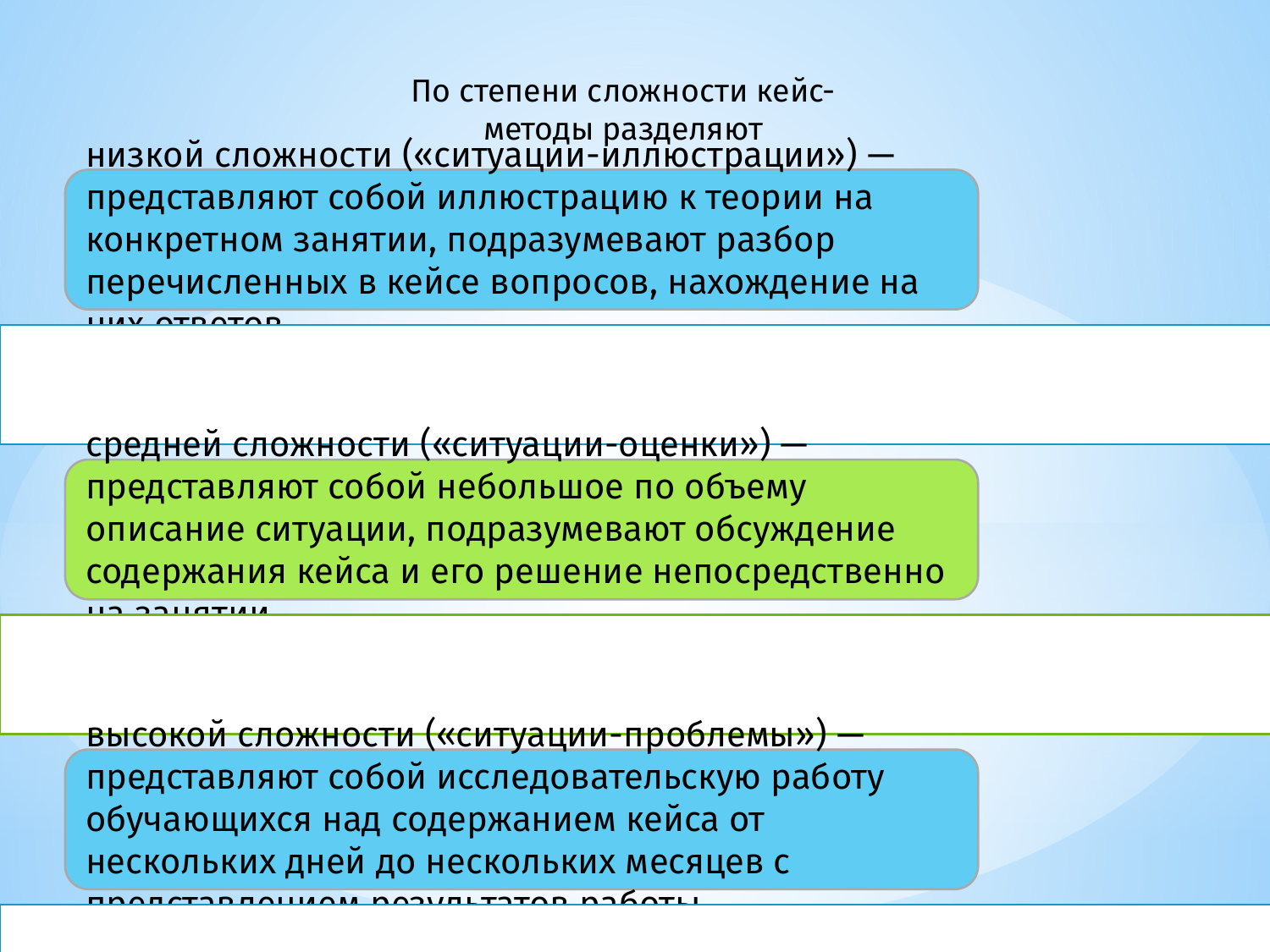

По степени сложности кейс-методы разделяют
низкой сложности («ситуации-иллюстрации») — представляют собой иллюстрацию к теории на конкретном занятии, подразумевают разбор перечисленных в кейсе вопросов, нахождение на них ответов
средней сложности («ситуации-оценки») — представляют собой небольшое по объему описание ситуации, подразумевают обсуждение содержания кейса и его решение непосредственно на занятии
высокой сложности («ситуации-проблемы») — представляют собой исследовательскую работу обучающихся над содержанием кейса от нескольких дней до нескольких месяцев с представлением результатов работы